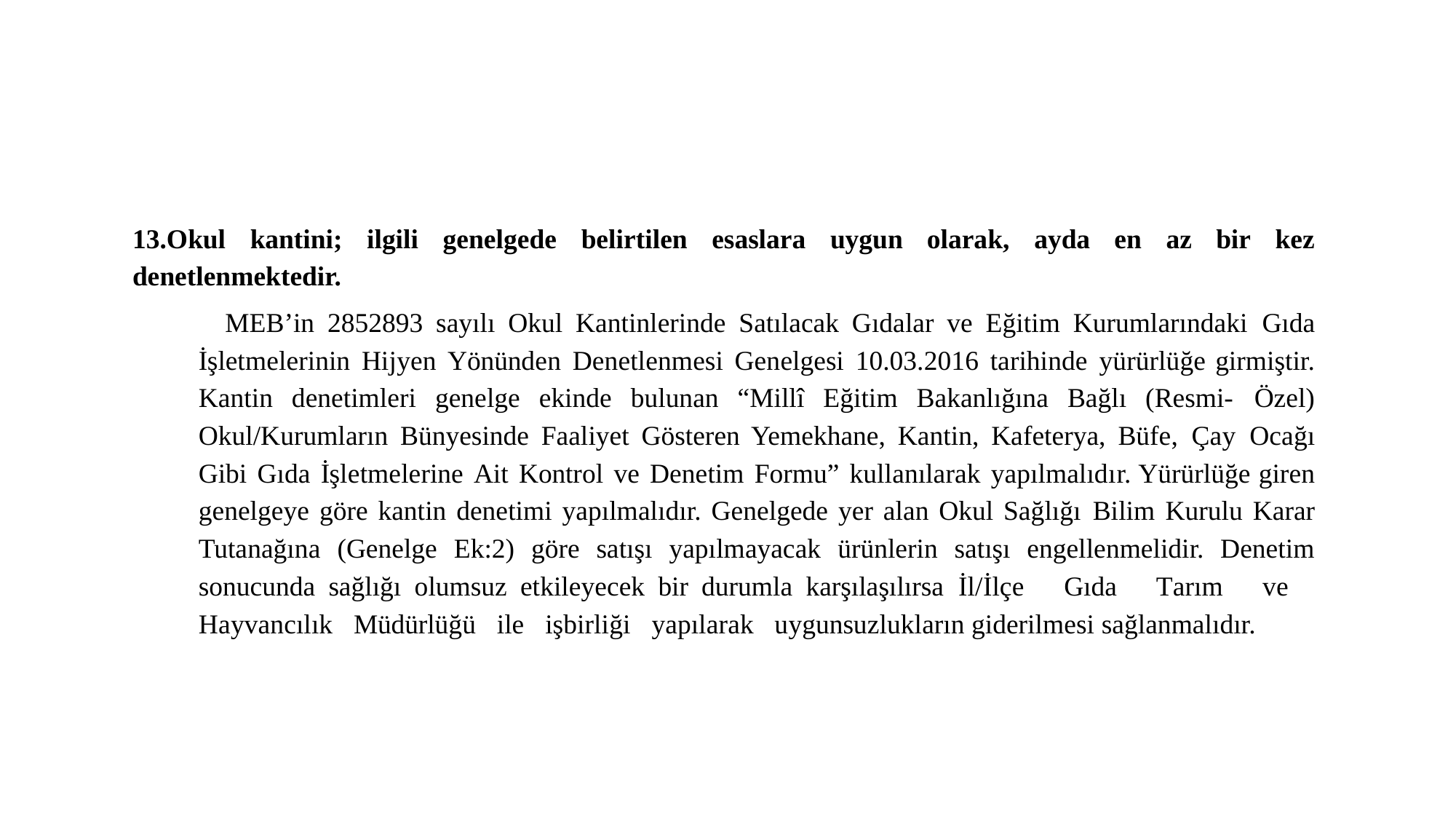

13.Okul kantini; ilgili genelgede belirtilen esaslara uygun olarak, ayda en az bir kez denetlenmektedir.
MEB’in 2852893 sayılı Okul Kantinlerinde Satılacak Gıdalar ve Eğitim Kurumlarındaki Gıda İşletmelerinin Hijyen Yönünden Denetlenmesi Genelgesi 10.03.2016 tarihinde yürürlüğe girmiştir. Kantin denetimleri genelge ekinde bulunan “Millî Eğitim Bakanlığına Bağlı (Resmi- Özel) Okul/Kurumların Bünyesinde Faaliyet Gösteren Yemekhane, Kantin, Kafeterya, Büfe, Çay Ocağı Gibi Gıda İşletmelerine Ait Kontrol ve Denetim Formu” kullanılarak yapılmalıdır. Yürürlüğe giren genelgeye göre kantin denetimi yapılmalıdır. Genelgede yer alan Okul Sağlığı Bilim Kurulu Karar Tutanağına (Genelge Ek:2) göre satışı yapılmayacak ürünlerin satışı engellenmelidir. Denetim sonucunda sağlığı olumsuz etkileyecek bir durumla karşılaşılırsa İl/İlçe   Gıda   Tarım   ve   Hayvancılık   Müdürlüğü   ile   işbirliği   yapılarak   uygunsuzlukların giderilmesi sağlanmalıdır.